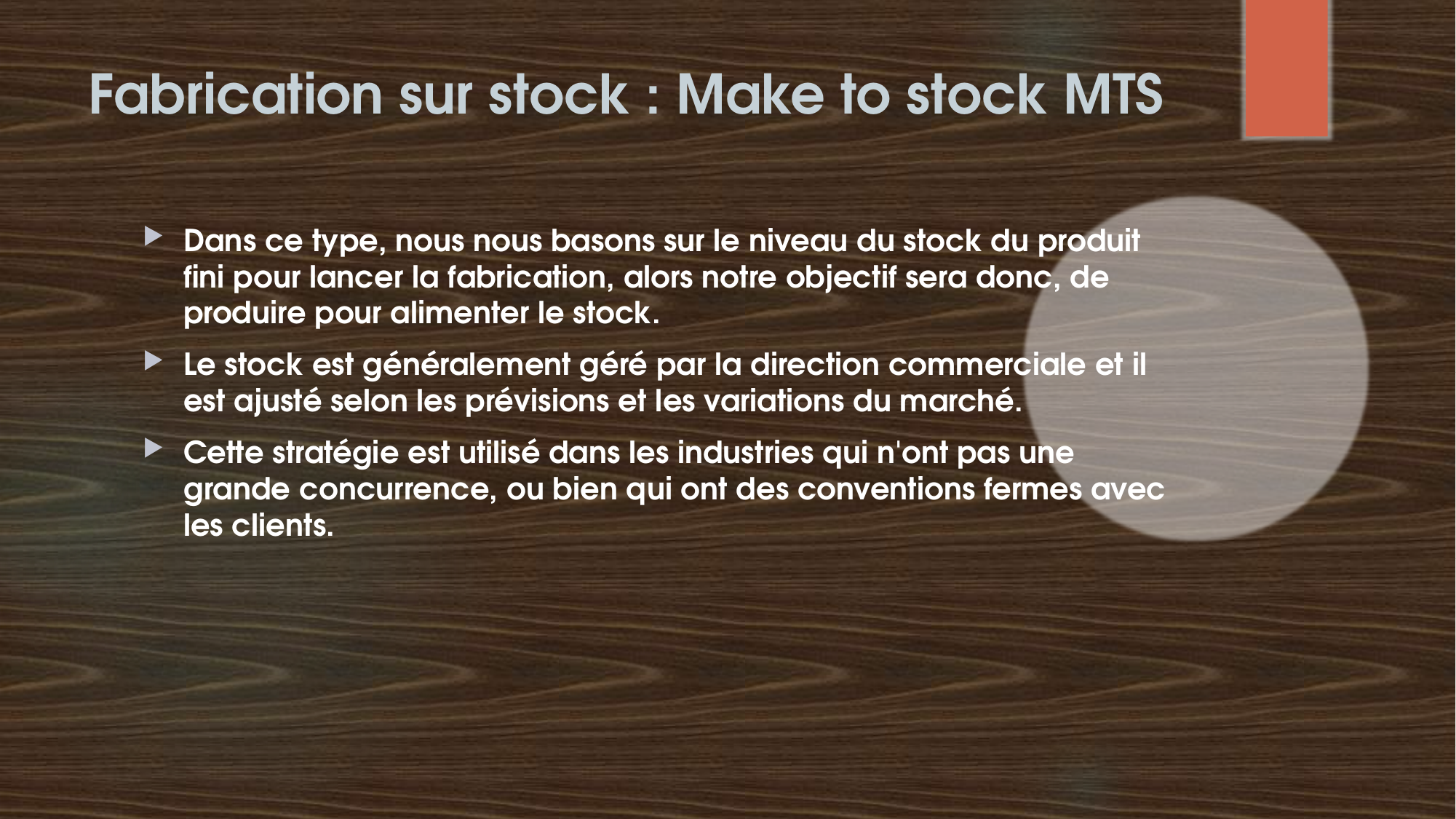

# Fabrication sur stock : Make to stock MTS
Dans ce type, nous nous basons sur le niveau du stock du produit fini pour lancer la fabrication, alors notre objectif sera donc, de produire pour alimenter le stock.
Le stock est généralement géré par la direction commerciale et il est ajusté selon les prévisions et les variations du marché.
Cette stratégie est utilisé dans les industries qui n'ont pas une grande concurrence, ou bien qui ont des conventions fermes avec les clients.